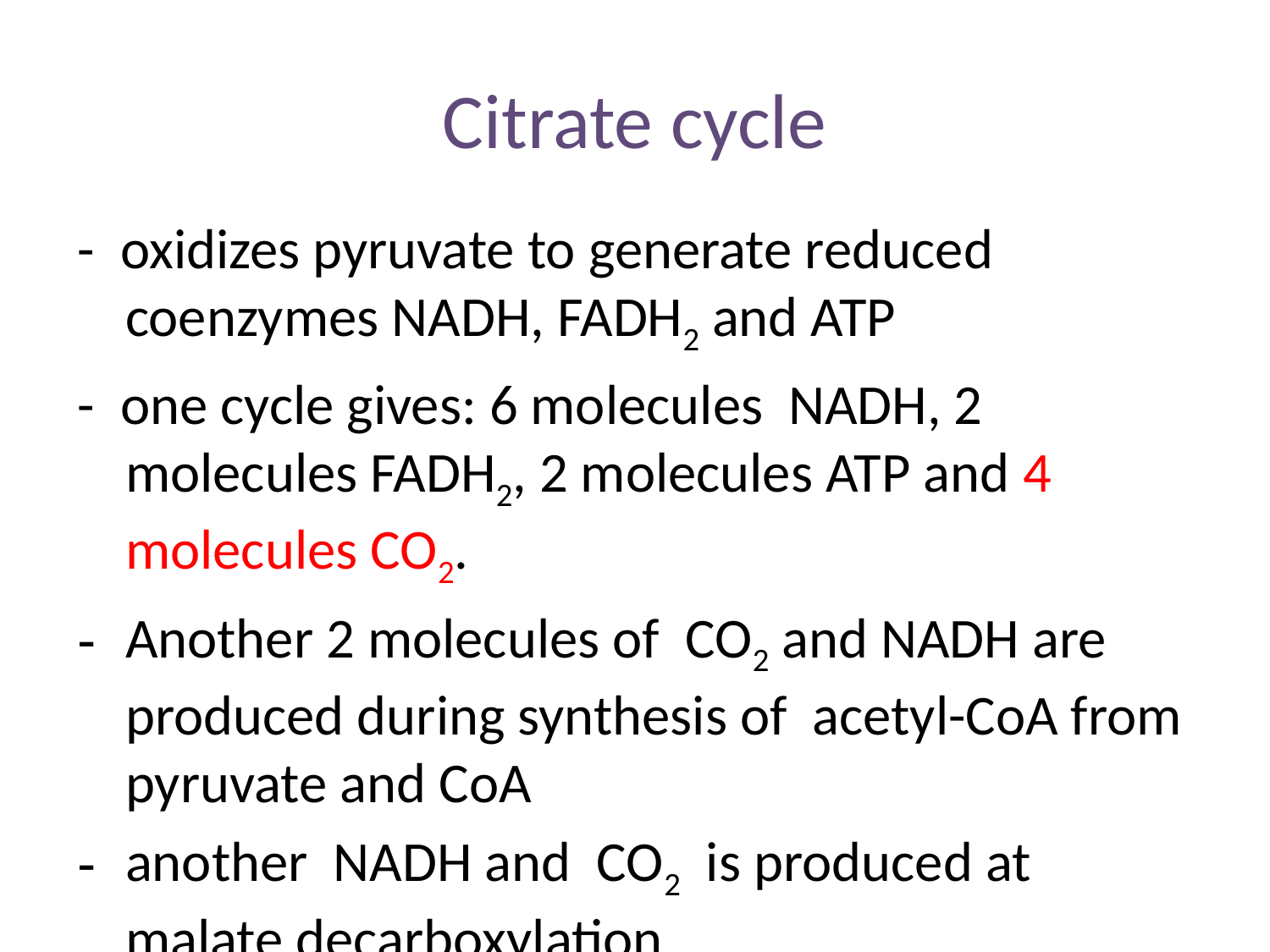

# Citrate cycle
-  oxidizes pyruvate to generate reduced coenzymes NADH, FADH2 and ATP
-  one cycle gives: 6 molecules  NADH, 2 molecules FADH2, 2 molecules ATP and 4 molecules CO2.
Another 2 molecules of  CO2 and NADH are produced during synthesis of  acetyl-CoA from  pyruvate and CoA
another  NADH and  CO2  is produced at malate decarboxylation